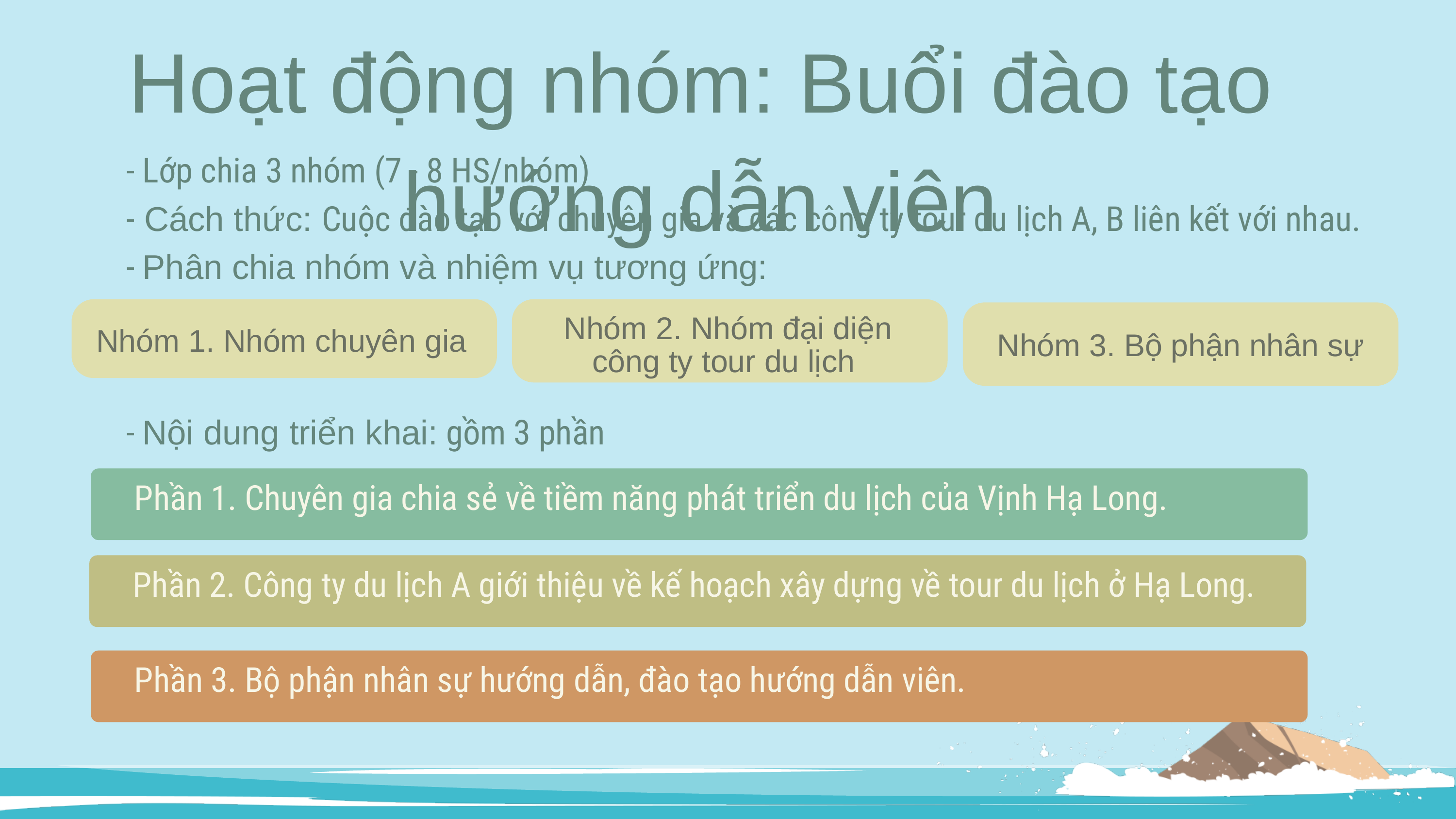

Hoạt động nhóm: Buổi đào tạo hướng dẫn viên
- Lớp chia 3 nhóm (7 - 8 HS/nhóm)
- Cách thức: Cuộc đào tạo với chuyên gia và các công ty tour du lịch A, B liên kết với nhau.
- Phân chia nhóm và nhiệm vụ tương ứng:

Nhóm 2. Nhóm đại diện công ty tour du lịch
Nhóm 1. Nhóm chuyên gia
Nhóm 3. Bộ phận nhân sự
- Nội dung triển khai: gồm 3 phần

     Phần 1. Chuyên gia chia sẻ về tiềm năng phát triển du lịch của Vịnh Hạ Long.

     Phần 2. Công ty du lịch A giới thiệu về kế hoạch xây dựng về tour du lịch ở Hạ Long.

     Phần 3. Bộ phận nhân sự hướng dẫn, đào tạo hướng dẫn viên.